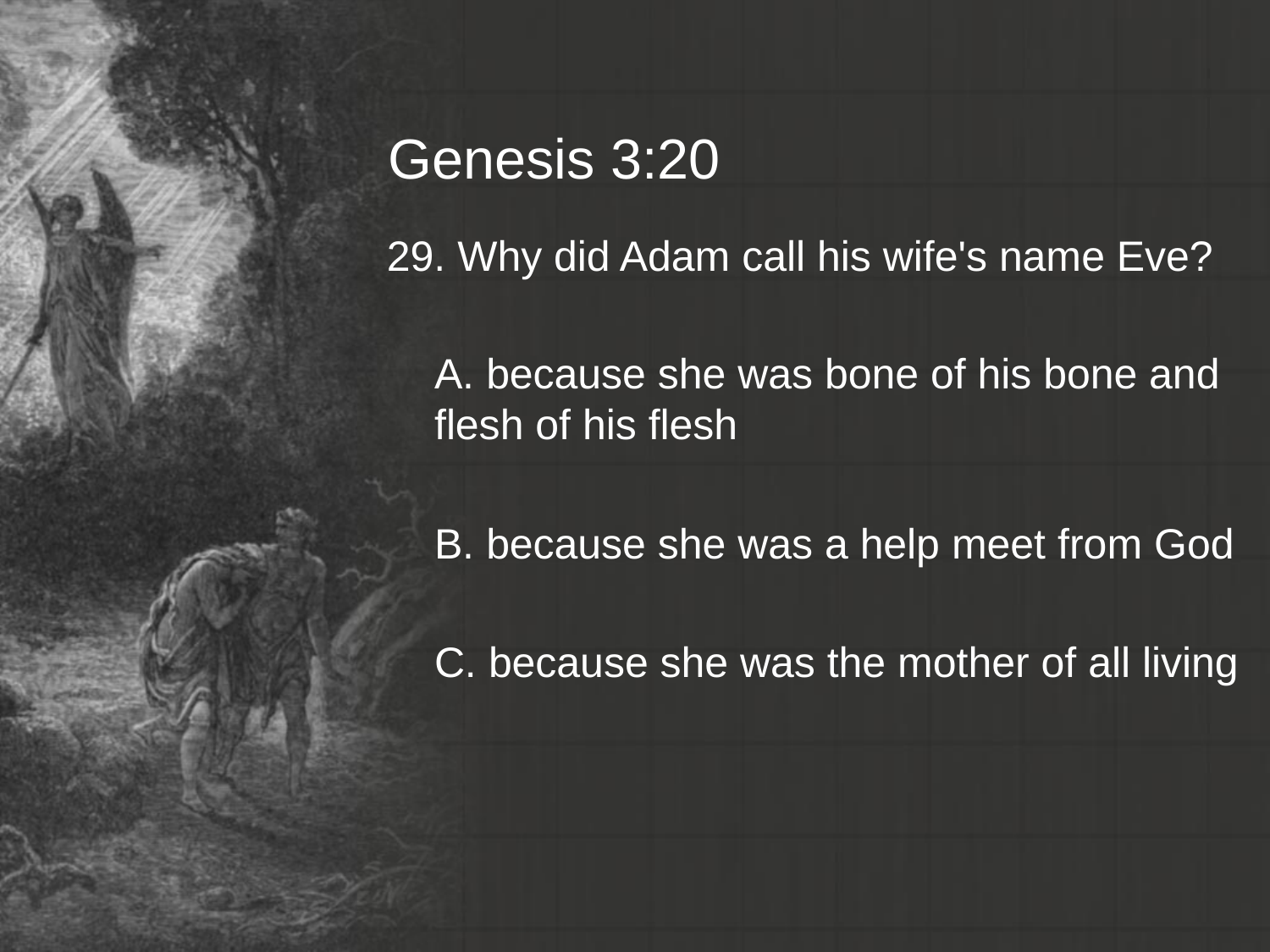

# Genesis 3:20
29. Why did Adam call his wife's name Eve?

	A. because she was bone of his bone and flesh of his flesh

	B. because she was a help meet from God

	C. because she was the mother of all living